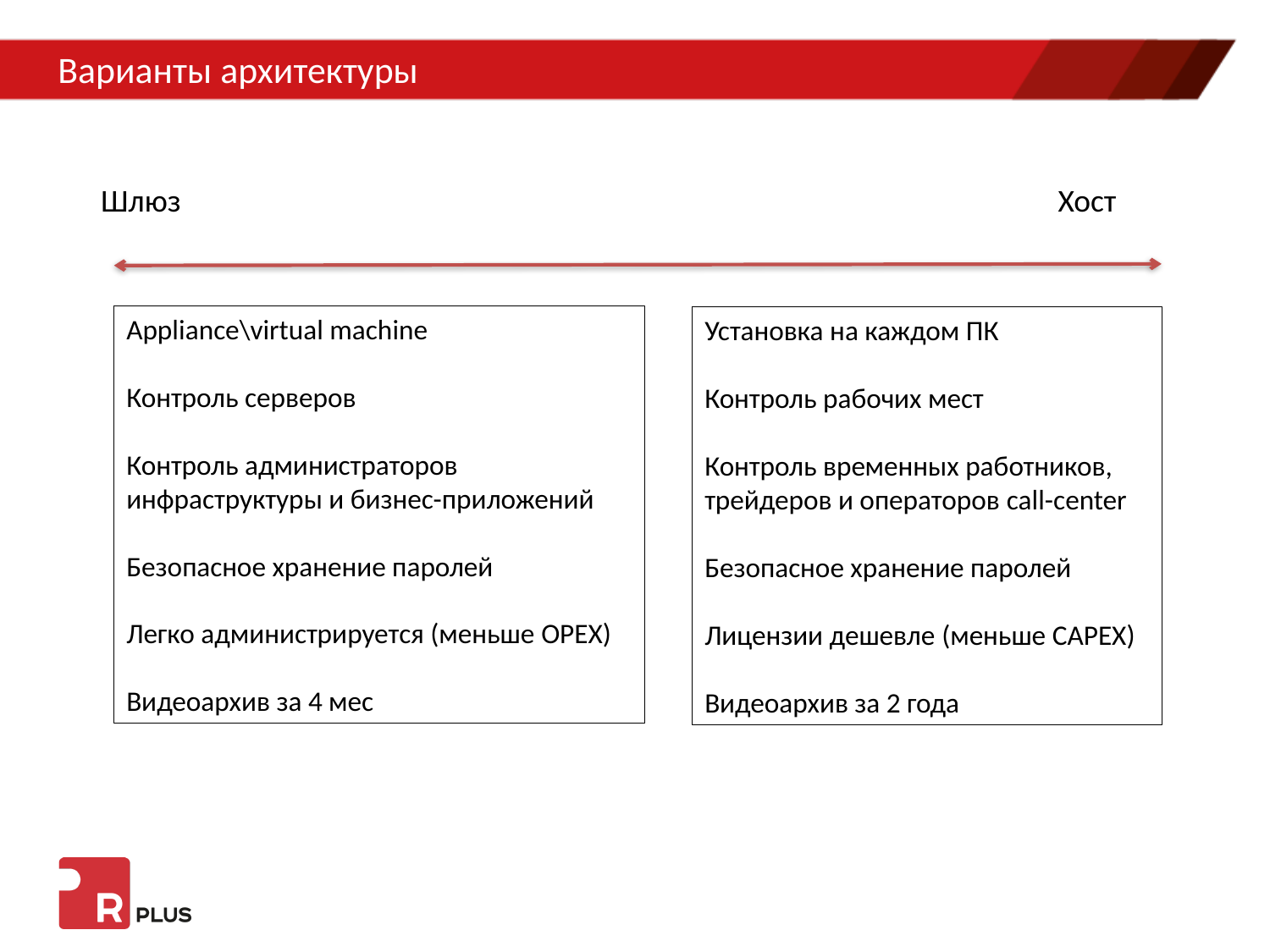

# Варианты архитектуры
Шлюз
Хост
Appliance\virtual machine

Контроль серверов

Контроль администраторов инфраструктуры и бизнес-приложений

Безопасное хранение паролей

Легко администрируется (меньше OPEX)

Видеоархив за 4 мес
Установка на каждом ПК

Контроль рабочих мест

Контроль временных работников, трейдеров и операторов call-center

Безопасное хранение паролей

Лицензии дешевле (меньше CAPEX)

Видеоархив за 2 года